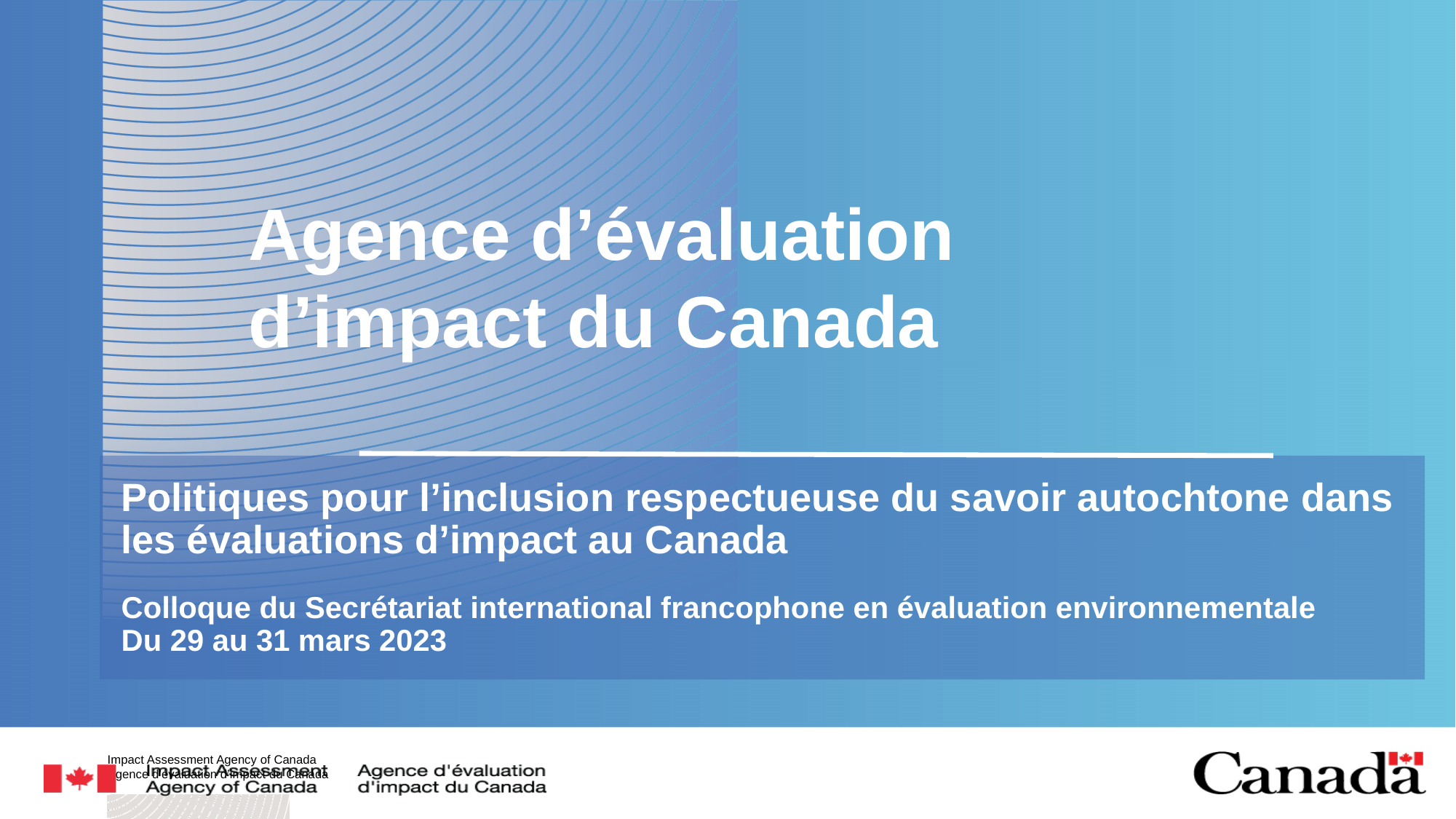

Politiques pour l’inclusion respectueuse du savoir autochtone dans les évaluations d’impact au Canada
Colloque du Secrétariat international francophone en évaluation environnementale       Du 29 au 31 mars 2023